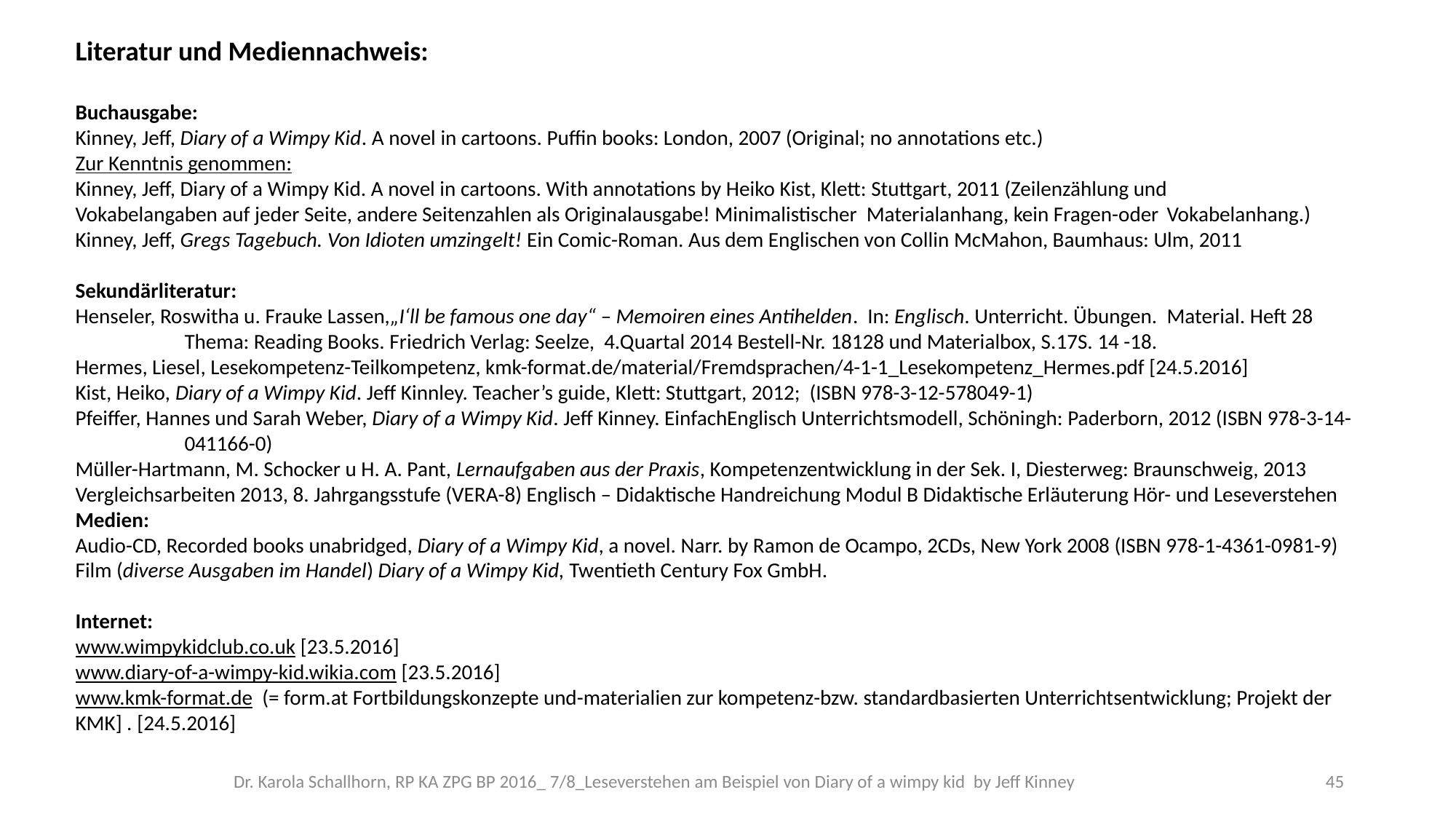

Literatur und Mediennachweis:

Buchausgabe:
Kinney, Jeff, Diary of a Wimpy Kid. A novel in cartoons. Puffin books: London, 2007 (Original; no annotations etc.)
Zur Kenntnis genommen:
Kinney, Jeff, Diary of a Wimpy Kid. A novel in cartoons. With annotations by Heiko Kist, Klett: Stuttgart, 2011 (Zeilenzählung und 	Vokabelangaben auf jeder Seite, andere Seitenzahlen als Originalausgabe! Minimalistischer  Materialanhang, kein Fragen-oder 	Vokabelanhang.)
Kinney, Jeff, Gregs Tagebuch. Von Idioten umzingelt! Ein Comic-Roman. Aus dem Englischen von Collin McMahon, Baumhaus: Ulm, 2011

Sekundärliteratur:
Henseler, Roswitha u. Frauke Lassen,„I‘ll be famous one day“ – Memoiren eines Antihelden.  In: Englisch. Unterricht. Übungen. 	Material. Heft 28 	Thema: Reading Books. Friedrich Verlag: Seelze,  4.Quartal 2014 Bestell-Nr. 18128 und Materialbox, S.17S. 14 -18.
Hermes, Liesel, Lesekompetenz-Teilkompetenz, kmk-format.de/material/Fremdsprachen/4-1-1_Lesekompetenz_Hermes.pdf [24.5.2016]
Kist, Heiko, Diary of a Wimpy Kid. Jeff Kinnley. Teacher’s guide, Klett: Stuttgart, 2012;  (ISBN 978-3-12-578049-1)
Pfeiffer, Hannes und Sarah Weber, Diary of a Wimpy Kid. Jeff Kinney. EinfachEnglisch Unterrichtsmodell, Schöningh: Paderborn, 2012 (ISBN 978-3-14-	041166-0)
Müller-Hartmann, M. Schocker u H. A. Pant, Lernaufgaben aus der Praxis, Kompetenzentwicklung in der Sek. I, Diesterweg: Braunschweig, 2013
Vergleichsarbeiten 2013, 8. Jahrgangsstufe (VERA-8) Englisch – Didaktische Handreichung Modul B Didaktische Erläuterung Hör- und Leseverstehen
Medien:
Audio-CD, Recorded books unabridged, Diary of a Wimpy Kid, a novel. Narr. by Ramon de Ocampo, 2CDs, New York 2008 (ISBN 978-1-4361-0981-9)
Film (diverse Ausgaben im Handel) Diary of a Wimpy Kid, Twentieth Century Fox GmbH.

Internet:
www.wimpykidclub.co.uk [23.5.2016]
www.diary-of-a-wimpy-kid.wikia.com [23.5.2016]
www.kmk-format.de  (= form.at Fortbildungskonzepte und-materialien zur kompetenz-bzw. standardbasierten Unterrichtsentwicklung; Projekt der KMK] . [24.5.2016]
Dr. Karola Schallhorn, RP KA ZPG BP 2016_ 7/8_Leseverstehen am Beispiel von Diary of a wimpy kid  by Jeff Kinney
45